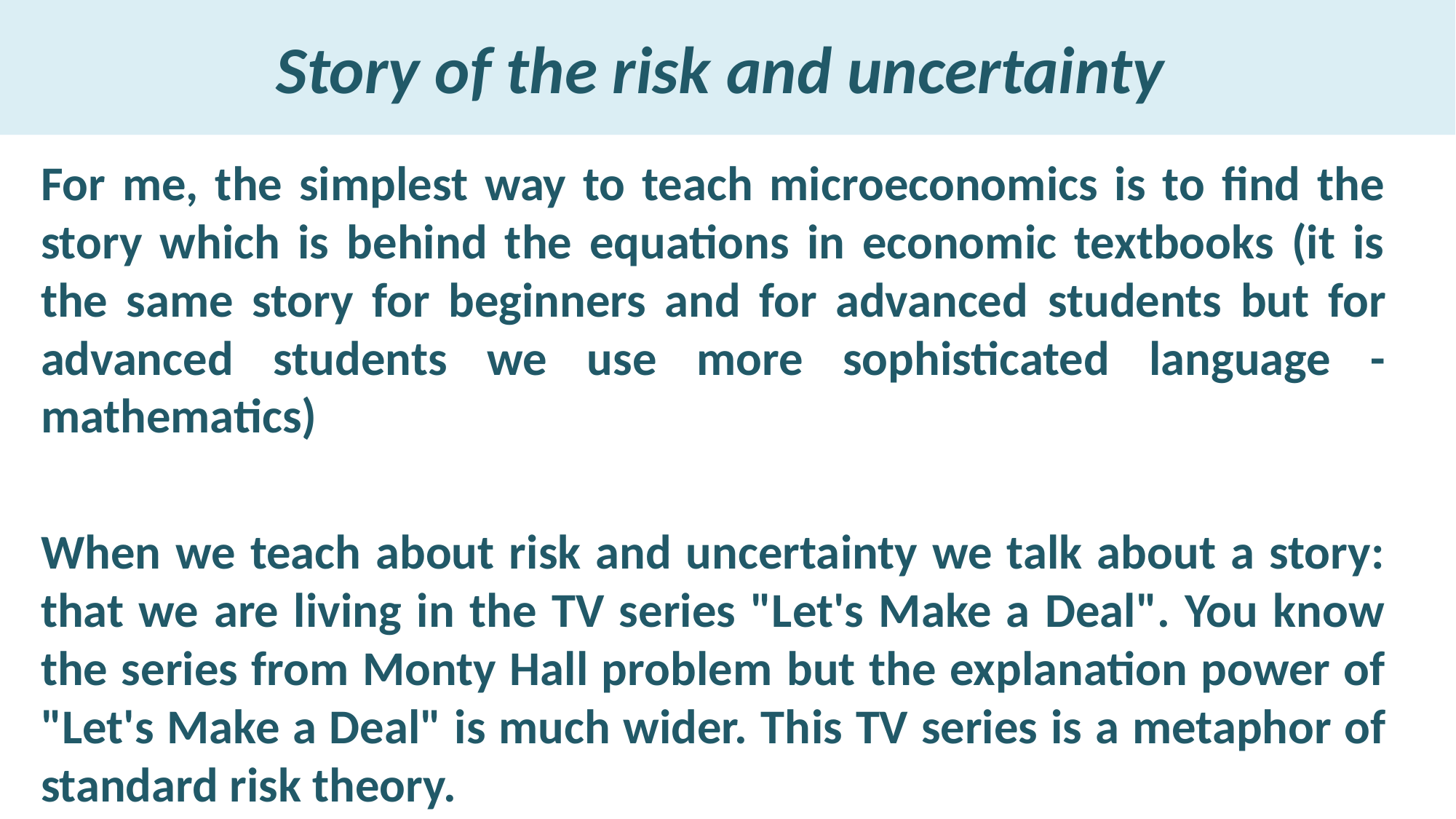

# Story of the risk and uncertainty
For me, the simplest way to teach microeconomics is to find the story which is behind the equations in economic textbooks (it is the same story for beginners and for advanced students but for advanced students we use more sophisticated language - mathematics)

When we teach about risk and uncertainty we talk about a story: that we are living in the TV series "Let's Make a Deal". You know the series from Monty Hall problem but the explanation power of "Let's Make a Deal" is much wider. This TV series is a metaphor of standard risk theory.